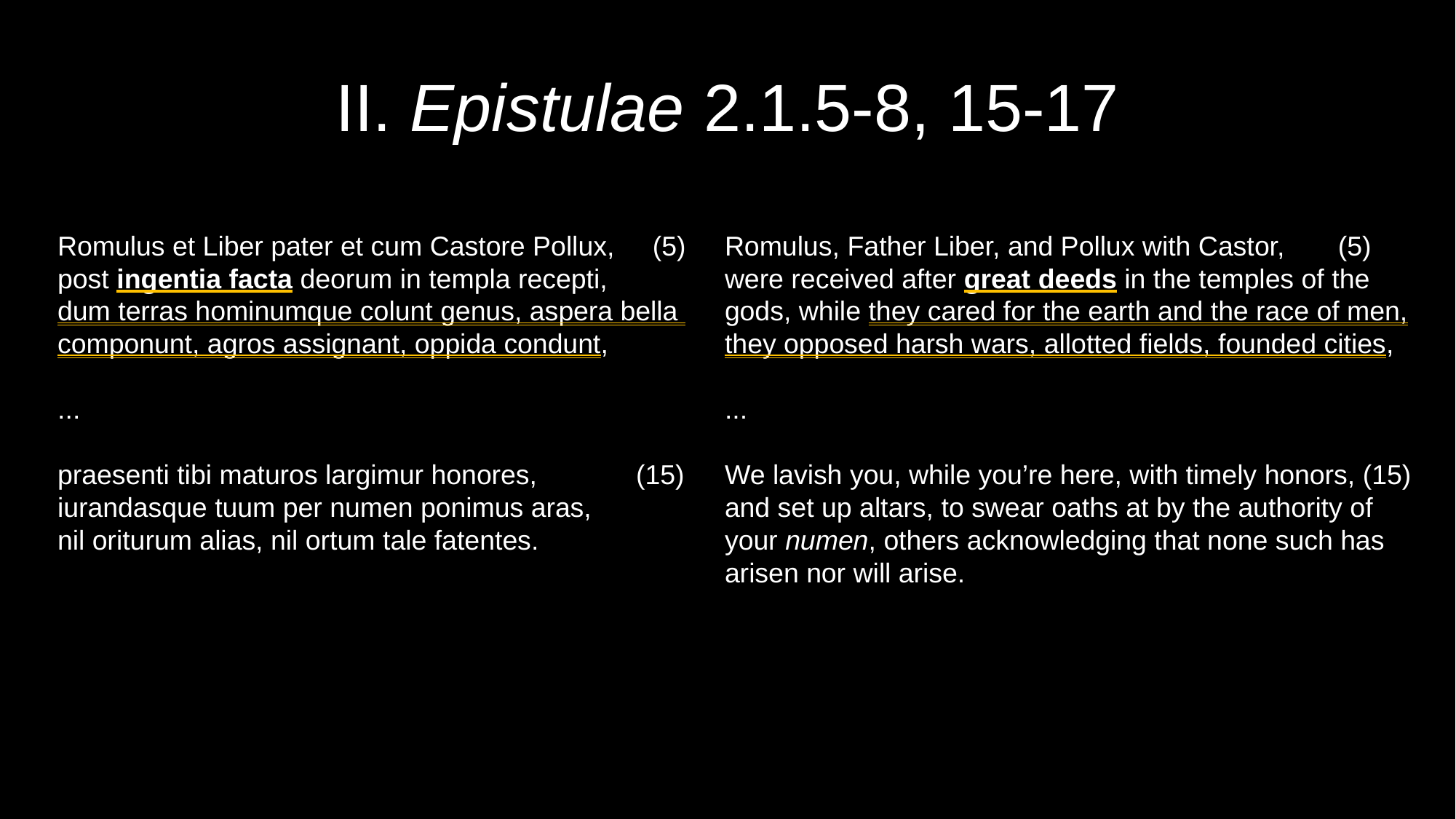

# II. Epistulae 2.1.5-8, 15-17
| Romulus et Liber pater et cum Castore Pollux, (5) post ingentia facta deorum in templa recepti, dum terras hominumque colunt genus, aspera bella componunt, agros assignant, oppida condunt, ... praesenti tibi maturos largimur honores, (15) iurandasque tuum per numen ponimus aras, nil oriturum alias, nil ortum tale fatentes. | Romulus, Father Liber, and Pollux with Castor, (5) were received after great deeds in the temples of the gods, while they cared for the earth and the race of men, they opposed harsh wars, allotted fields, founded cities, ... We lavish you, while you’re here, with timely honors, (15) and set up altars, to swear oaths at by the authority of your numen, others acknowledging that none such has arisen nor will arise. |
| --- | --- |